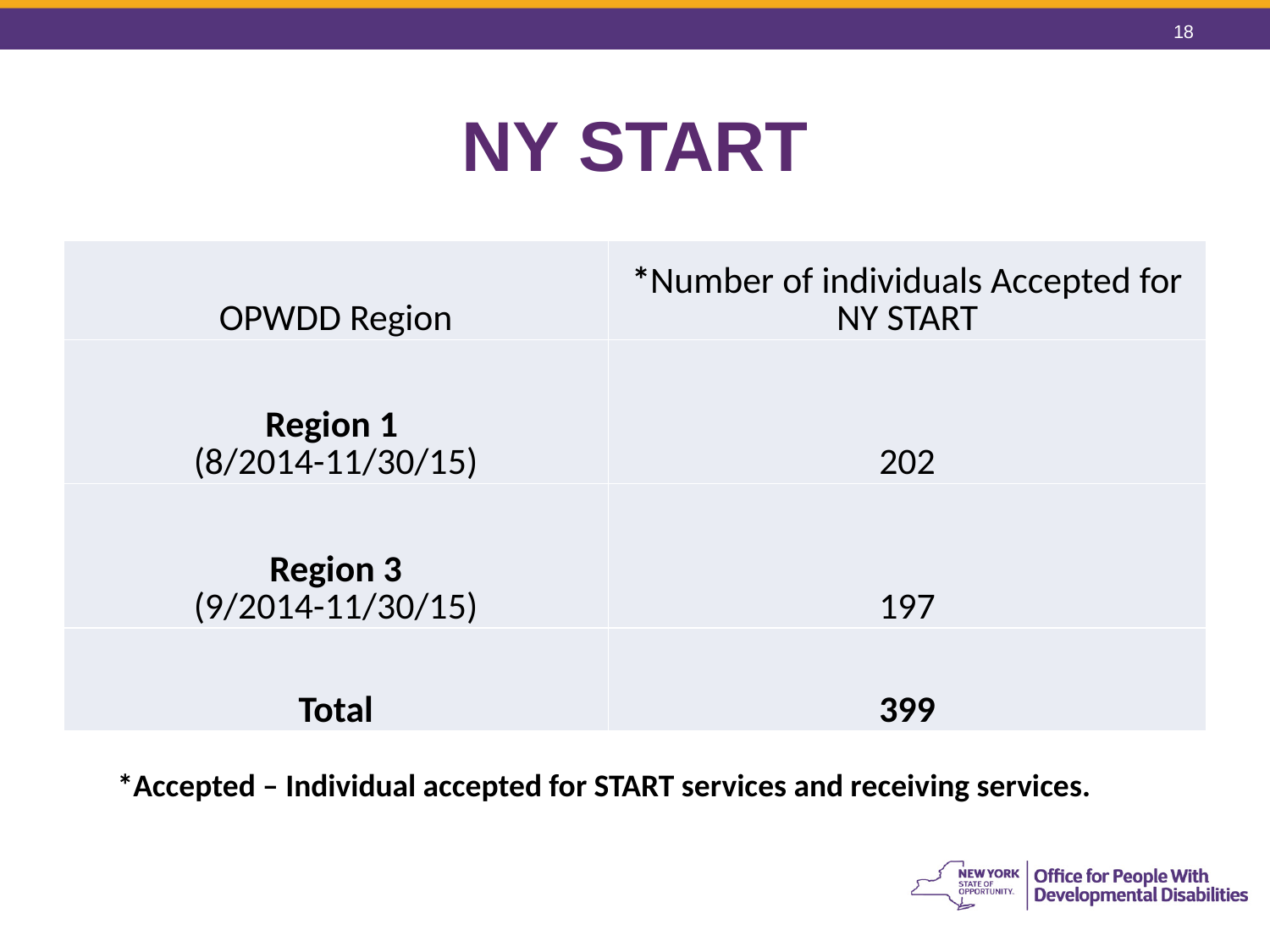

18
# NY START
| OPWDD Region | \*Number of individuals Accepted for NY START |
| --- | --- |
| Region 1 (8/2014-11/30/15) | 202 |
| Region 3 (9/2014-11/30/15) | 197 |
| Total | 399 |
*Accepted – Individual accepted for START services and receiving services.